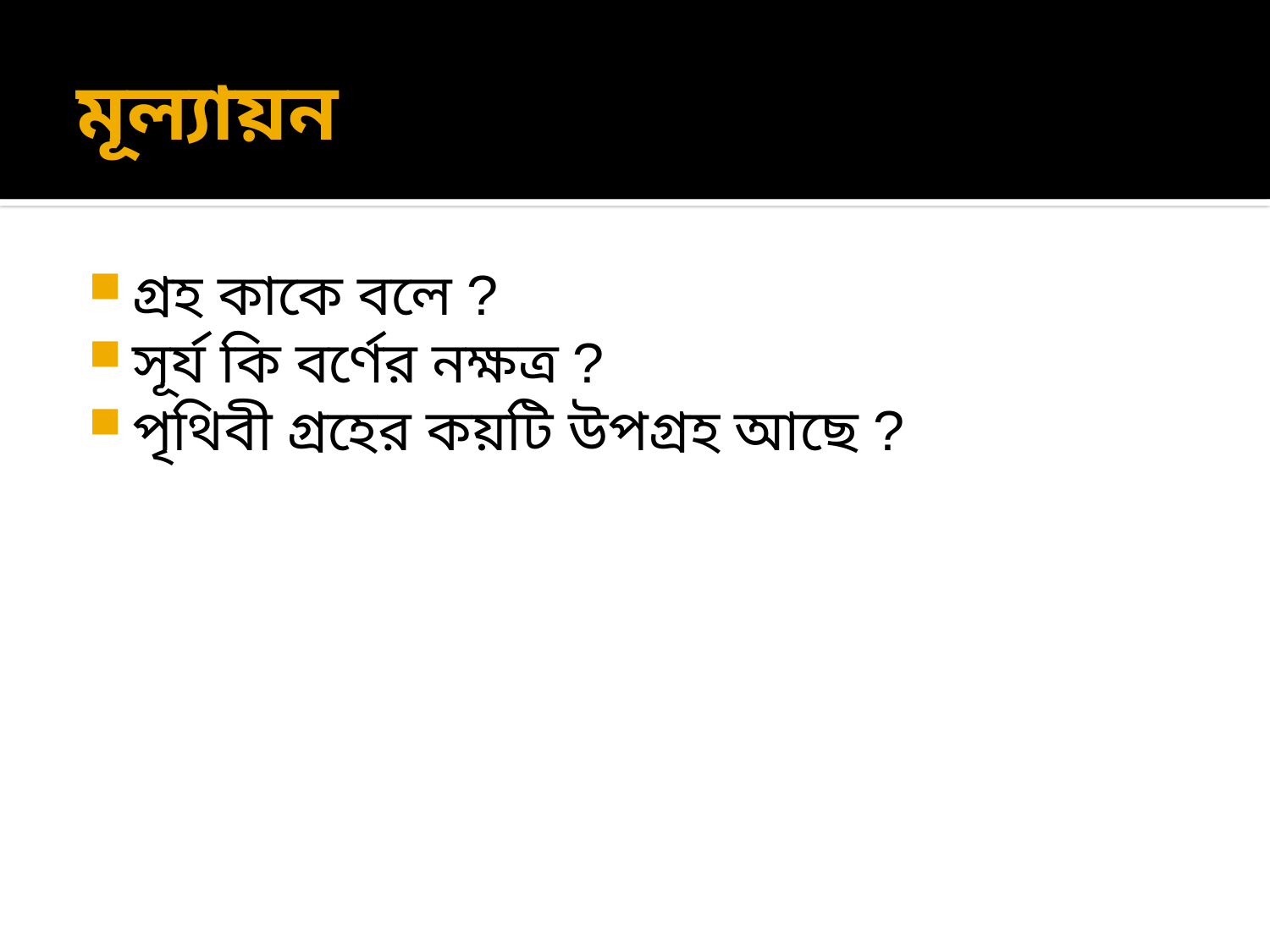

# মূল্যায়ন
গ্রহ কাকে বলে ?
সূর্য কি বর্ণের নক্ষত্র ?
পৃথিবী গ্রহের কয়টি উপগ্রহ আছে ?